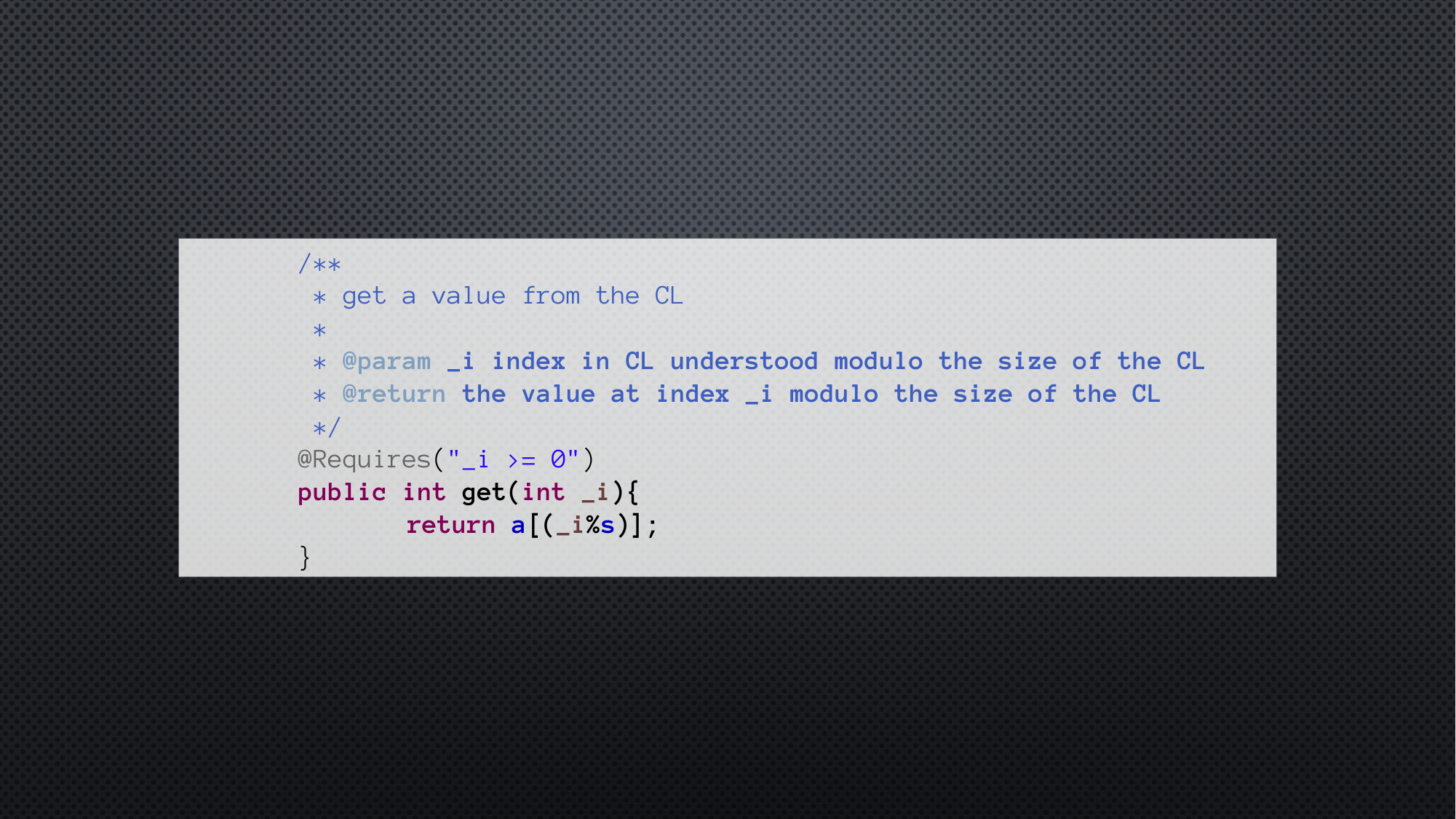

/**
	 * get a value from the CL
	 *
	 * @param _i index in CL understood modulo the size of the CL
	 * @return the value at index _i modulo the size of the CL
	 */
	@Requires("_i >= 0")
	public int get(int _i){
		return a[(_i%s)];
	}